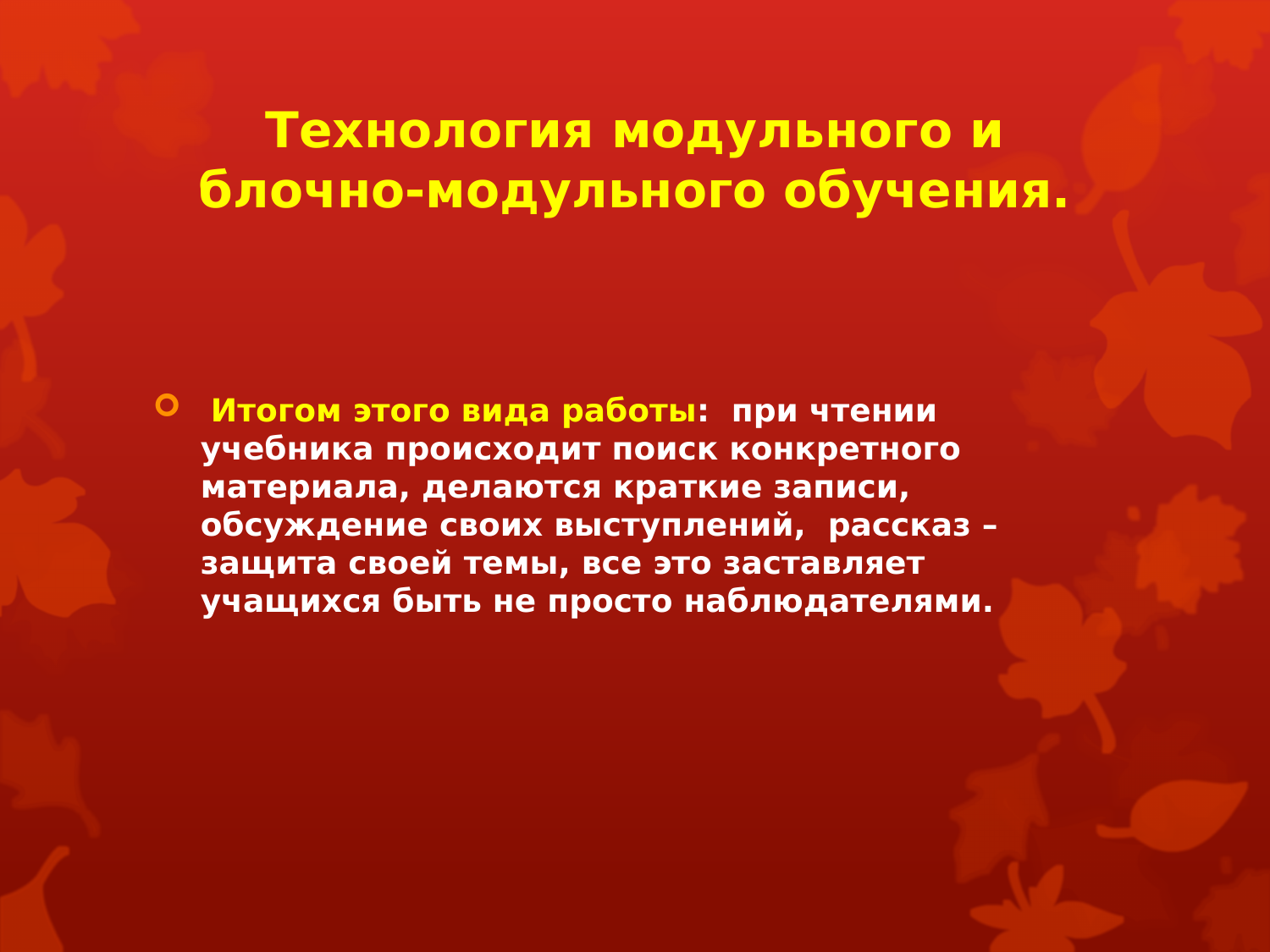

# Технология модульного и блочно-модульного обучения.
 Итогом этого вида работы:  при чтении учебника происходит поиск конкретного материала, делаются краткие записи, обсуждение своих выступлений,  рассказ – защита своей темы, все это заставляет учащихся быть не просто наблюдателями.